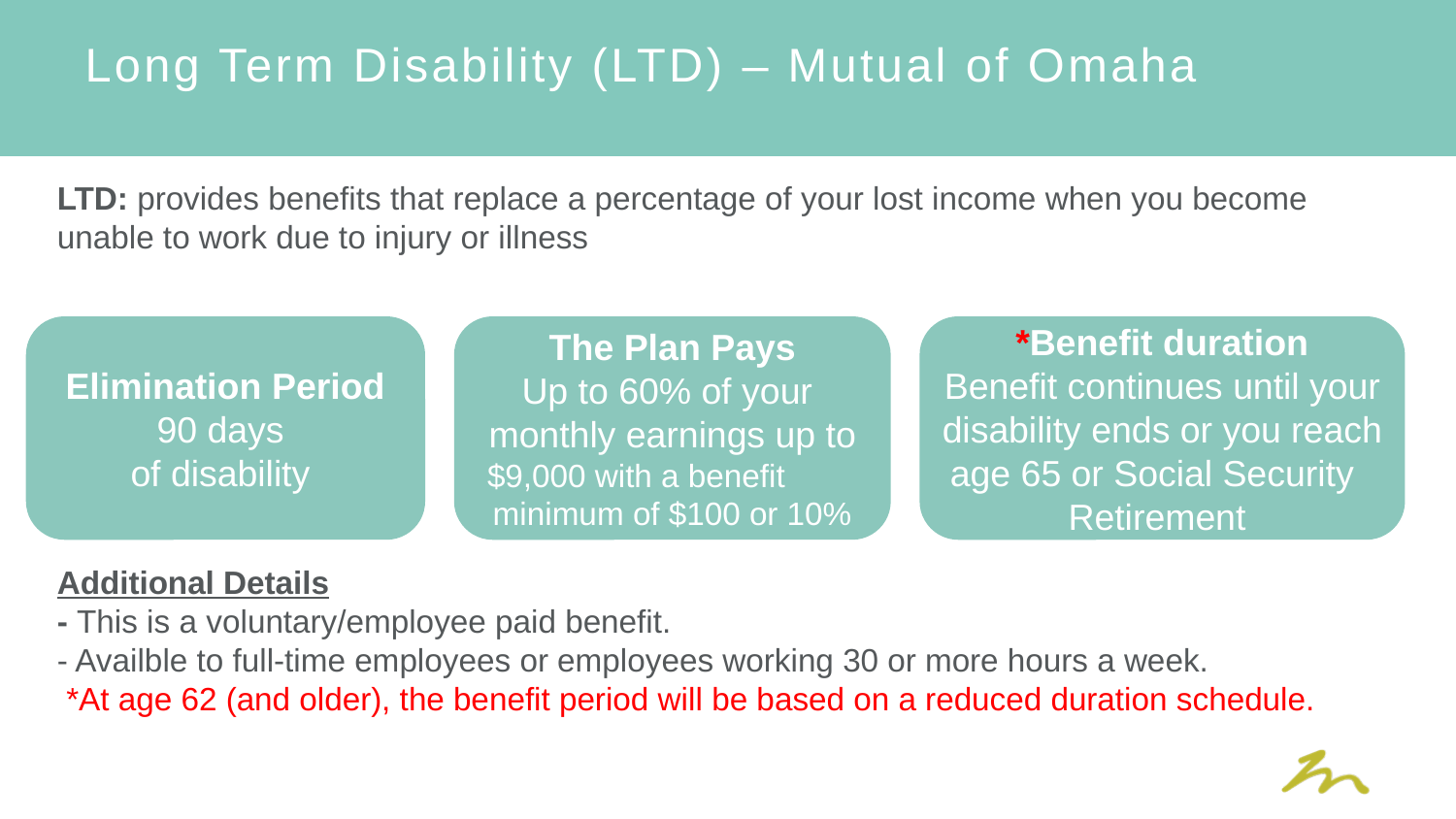

Long Term Disability (LTD) – Mutual of Omaha
LTD: provides benefits that replace a percentage of your lost income when you become unable to work due to injury or illness

Elimination Period
90 days
of disability
The Plan Pays
Up to 60% of your
monthly earnings up to
$9,000 with a benefit         minimum of $100 or 10%
*Benefit duration
Benefit continues until your disability ends or you reach age 65 or Social Security
Retirement
Additional Details
- This is a voluntary/employee paid benefit.
- Availble to full-time employees or employees working 30 or more hours a week.
 *At age 62 (and older), the benefit period will be based on a reduced duration schedule.